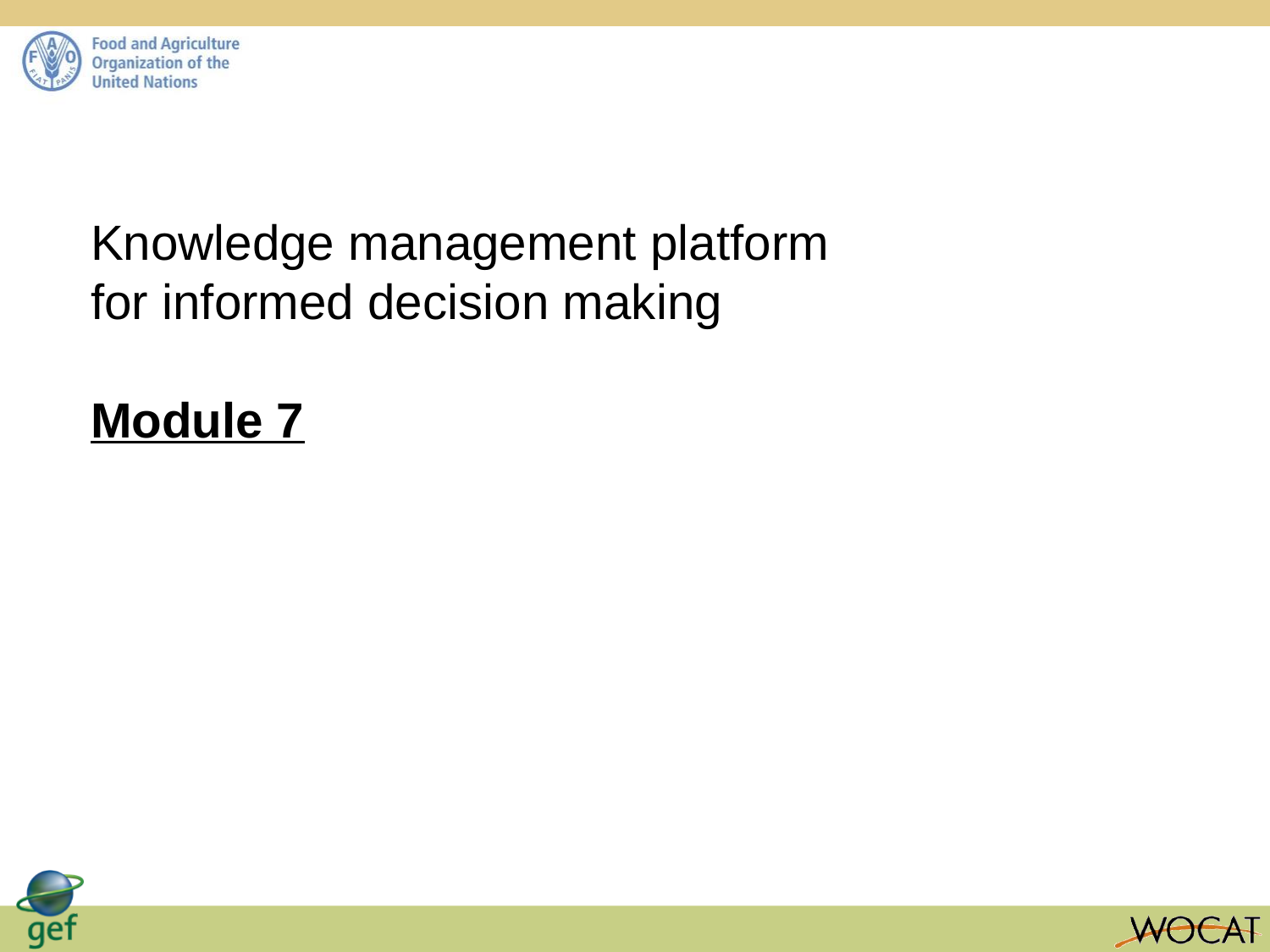

Knowledge management platform for informed decision making

Module 7

Vegetative strips